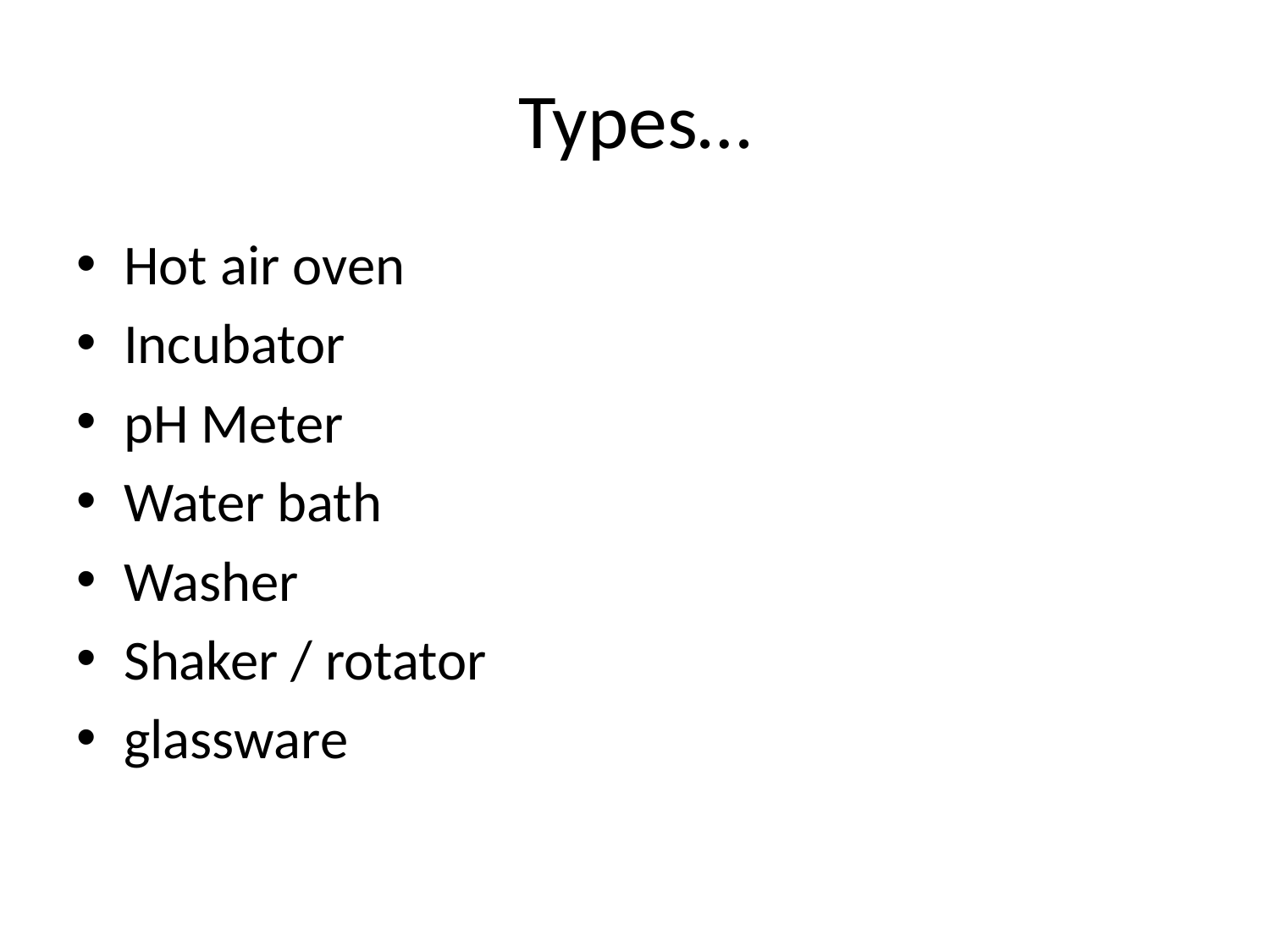

# Types…
Hot air oven
Incubator
pH Meter
Water bath
Washer
Shaker / rotator
glassware